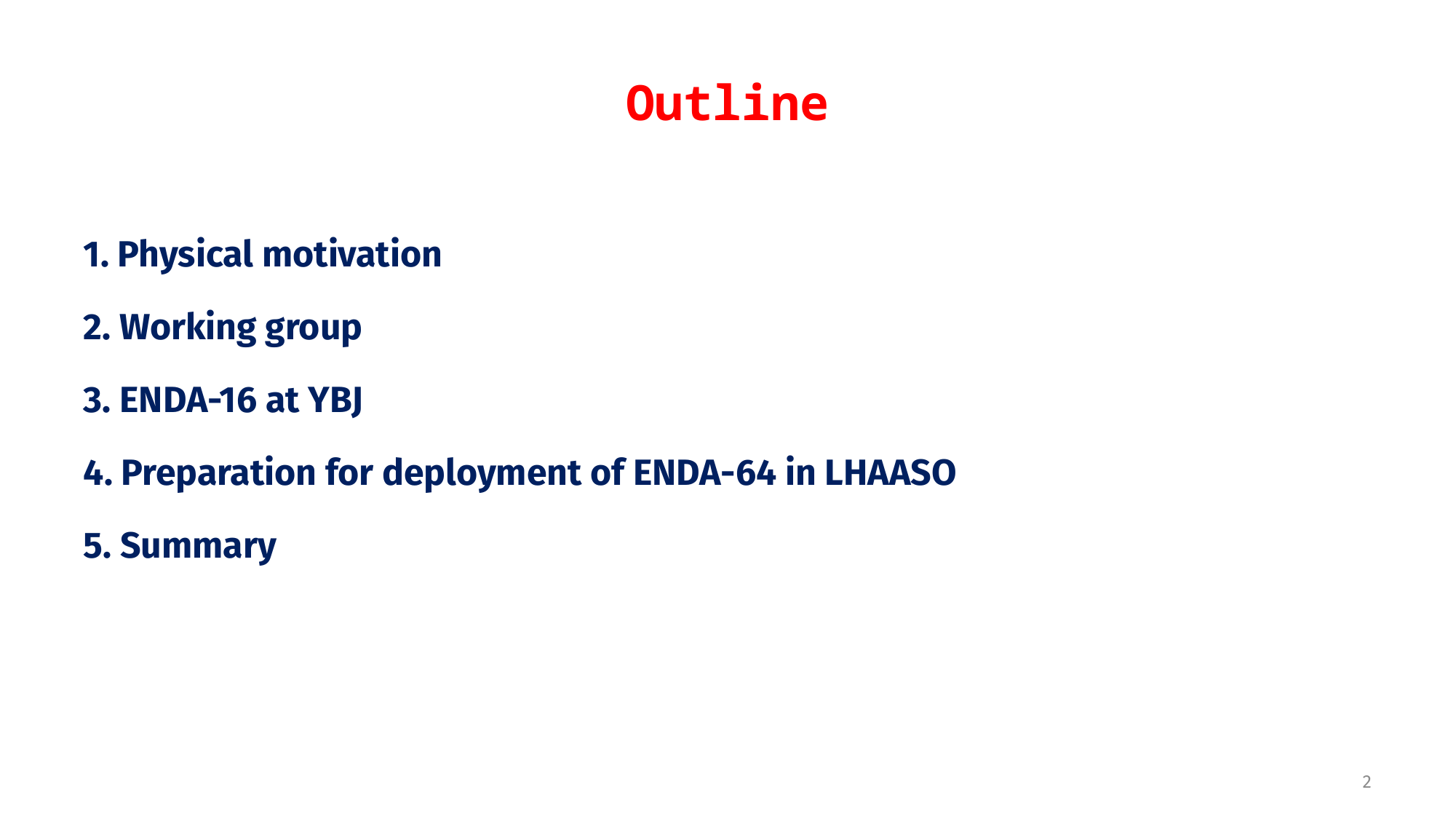

# Outline
1. Physical motivation
2. Working group
3. ENDA-16 at YBJ
4. Preparation for deployment of ENDA-64 in LHAASO
5. Summary
2